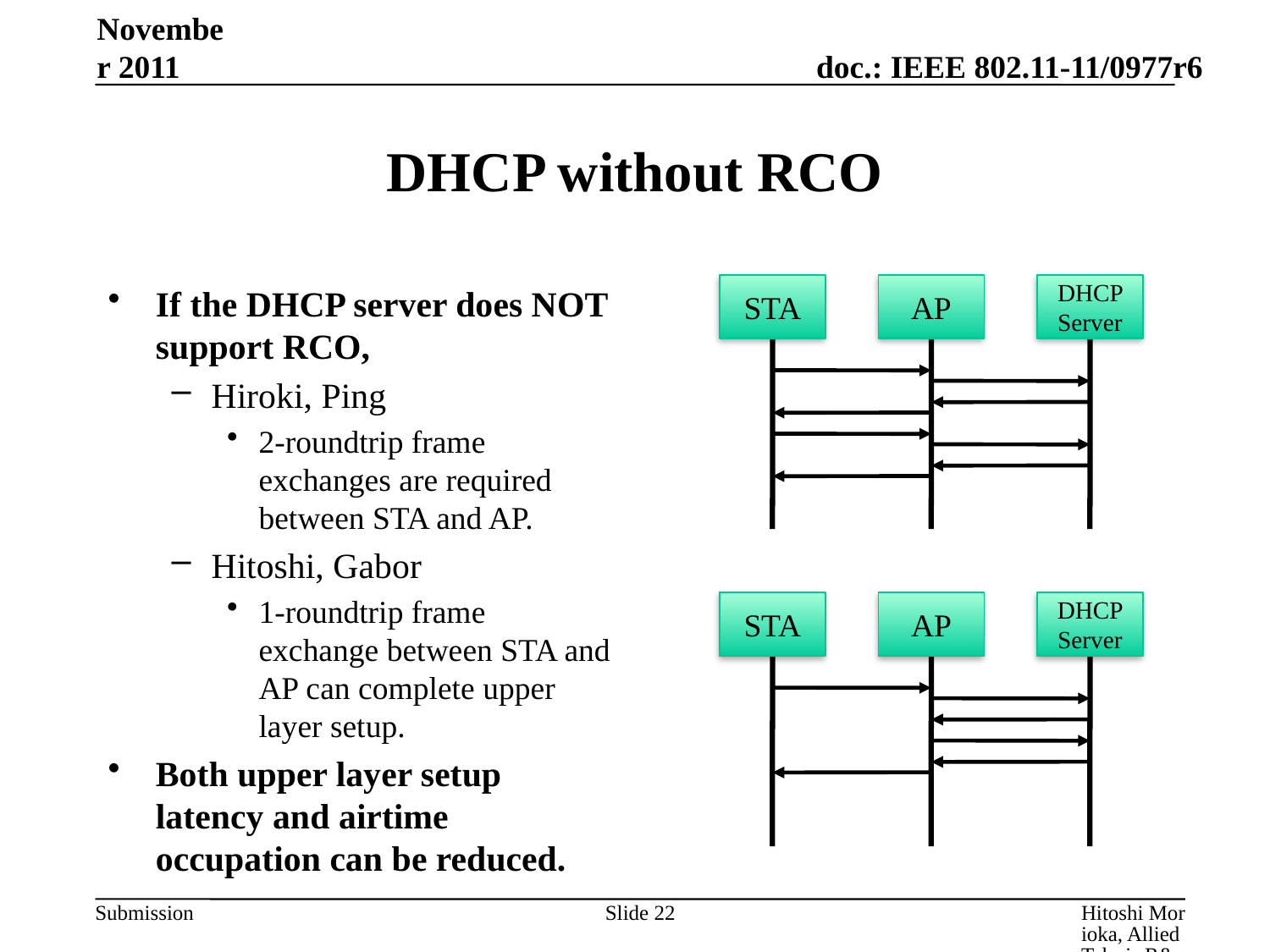

November 2011
# DHCP without RCO
If the DHCP server does NOT support RCO,
Hiroki, Ping
2-roundtrip frame exchanges are required between STA and AP.
Hitoshi, Gabor
1-roundtrip frame exchange between STA and AP can complete upper layer setup.
Both upper layer setup latency and airtime occupation can be reduced.
STA
AP
DHCP Server
STA
AP
DHCP Server
Slide 22
Hitoshi Morioka, Allied Telesis R&D Center